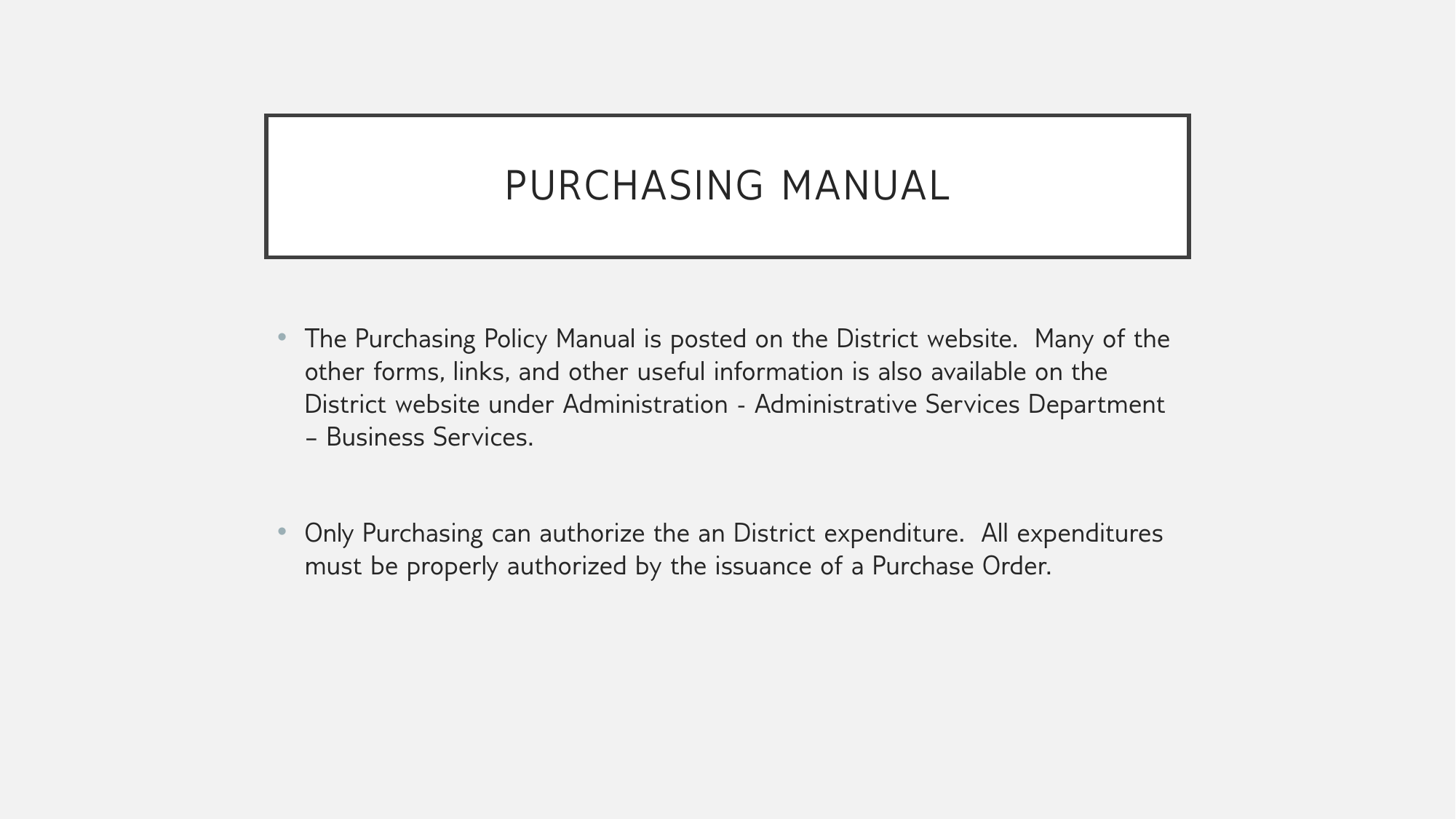

# Purchasing manual
The Purchasing Policy Manual is posted on the District website.  Many of the other forms, links, and other useful information is also available on the District website under Administration - Administrative Services Department – Business Services.

Only Purchasing can authorize the an District expenditure.  All expenditures must be properly authorized by the issuance of a Purchase Order.